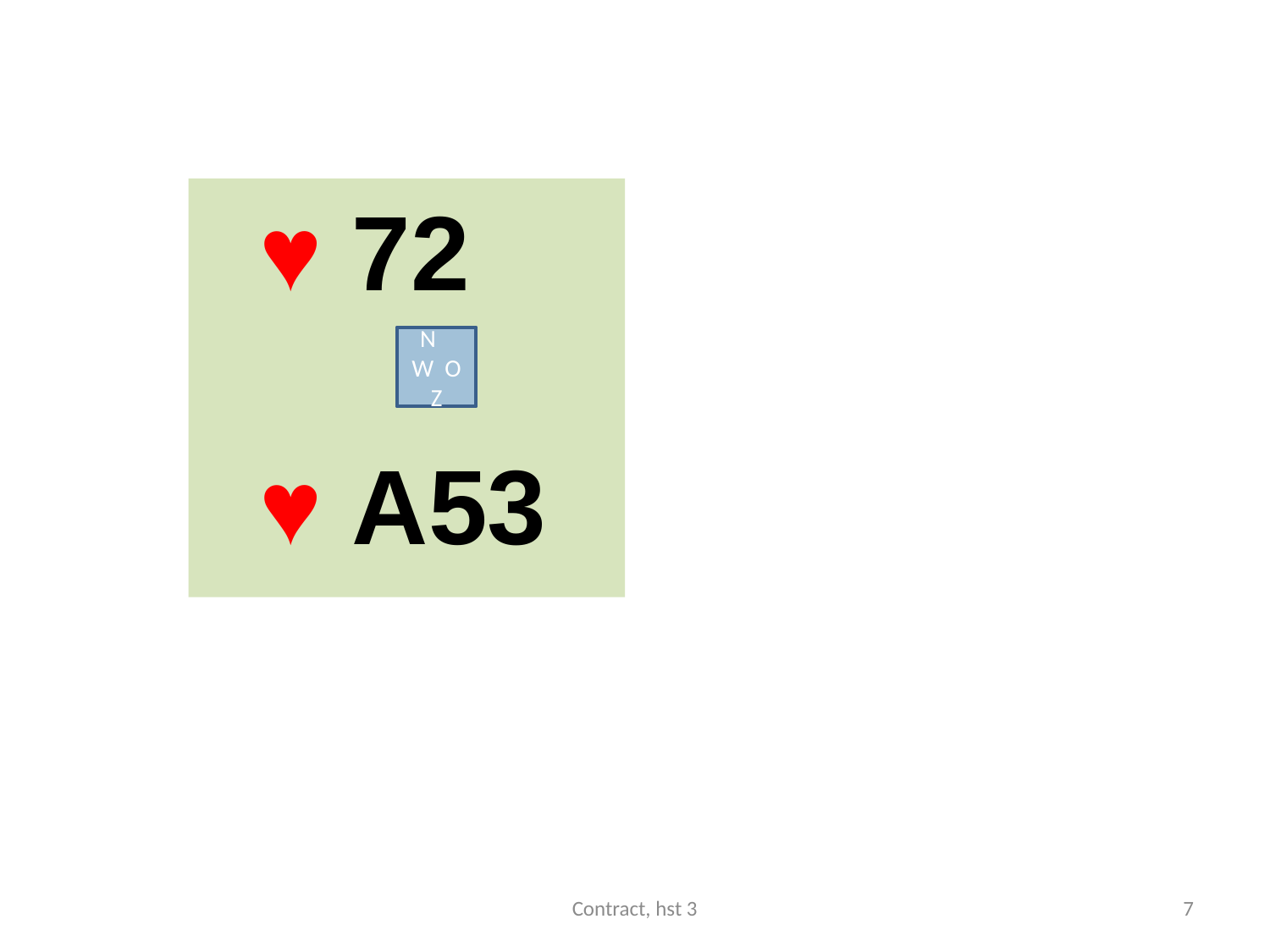

♥ 72

  ♥ A53

N
W  O
Z
Contract, hst 3
7